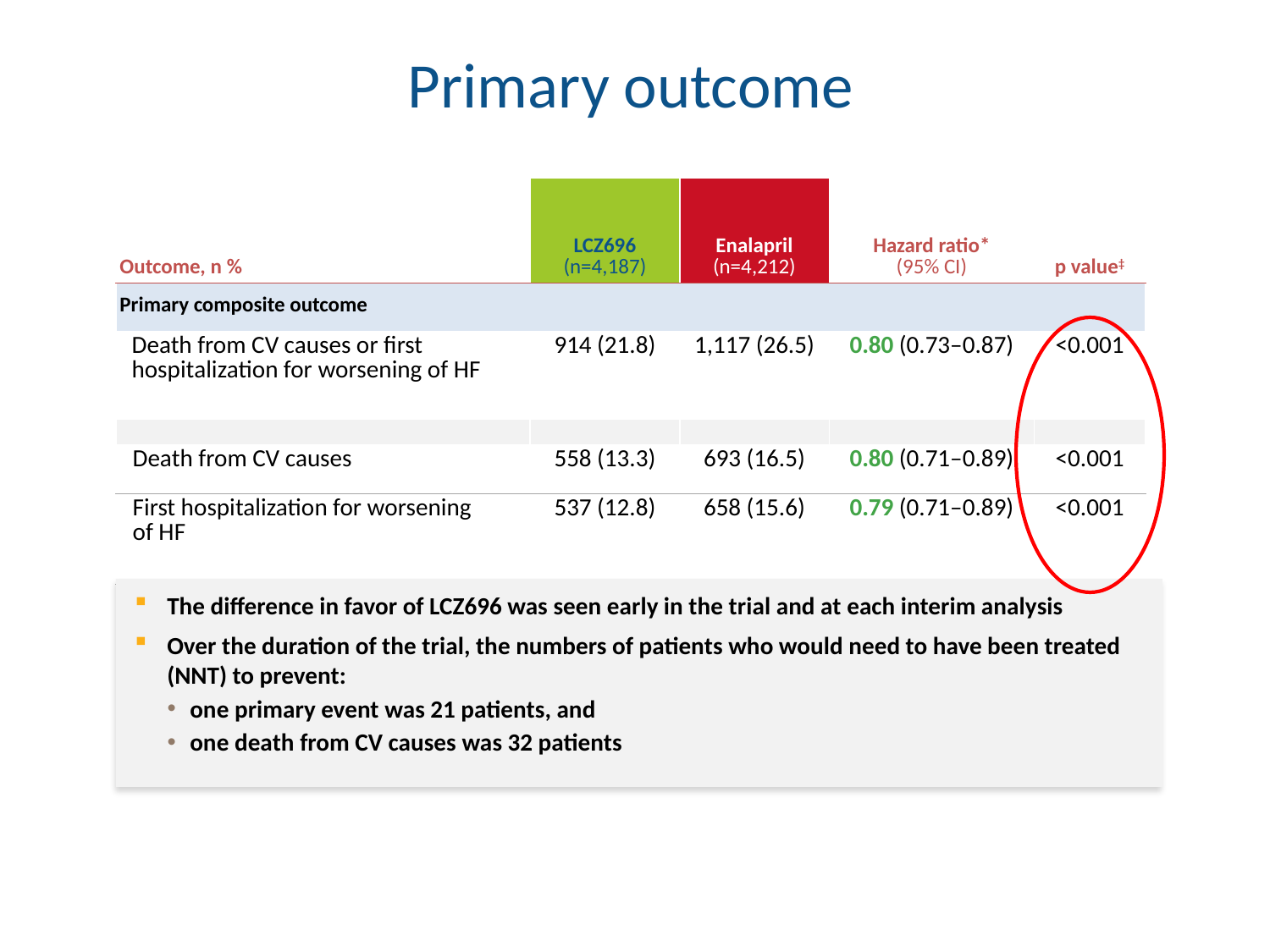

Primary outcome
| Outcome, n % | LCZ696 (n=4,187) | Enalapril (n=4,212) | Hazard ratio\* (95% CI) | p value‡ |
| --- | --- | --- | --- | --- |
| Primary composite outcome |  |  |  |  |
| Death from CV causes or first hospitalization for worsening of HF | 914 (21.8) | 1,117 (26.5) | 0.80 (0.73–0.87) | <0.001 |
|  |  |  |  |  |
| Death from CV causes | 558 (13.3) | 693 (16.5) | 0.80 (0.71–0.89) | <0.001 |
| First hospitalization for worsening of HF | 537 (12.8) | 658 (15.6) | 0.79 (0.71–0.89) | <0.001 |

The difference in favor of LCZ696 was seen early in the trial and at each interim analysis
Over the duration of the trial, the numbers of patients who would need to have been treated (NNT) to prevent:
one primary event was 21 patients, and
one death from CV causes was 32 patients